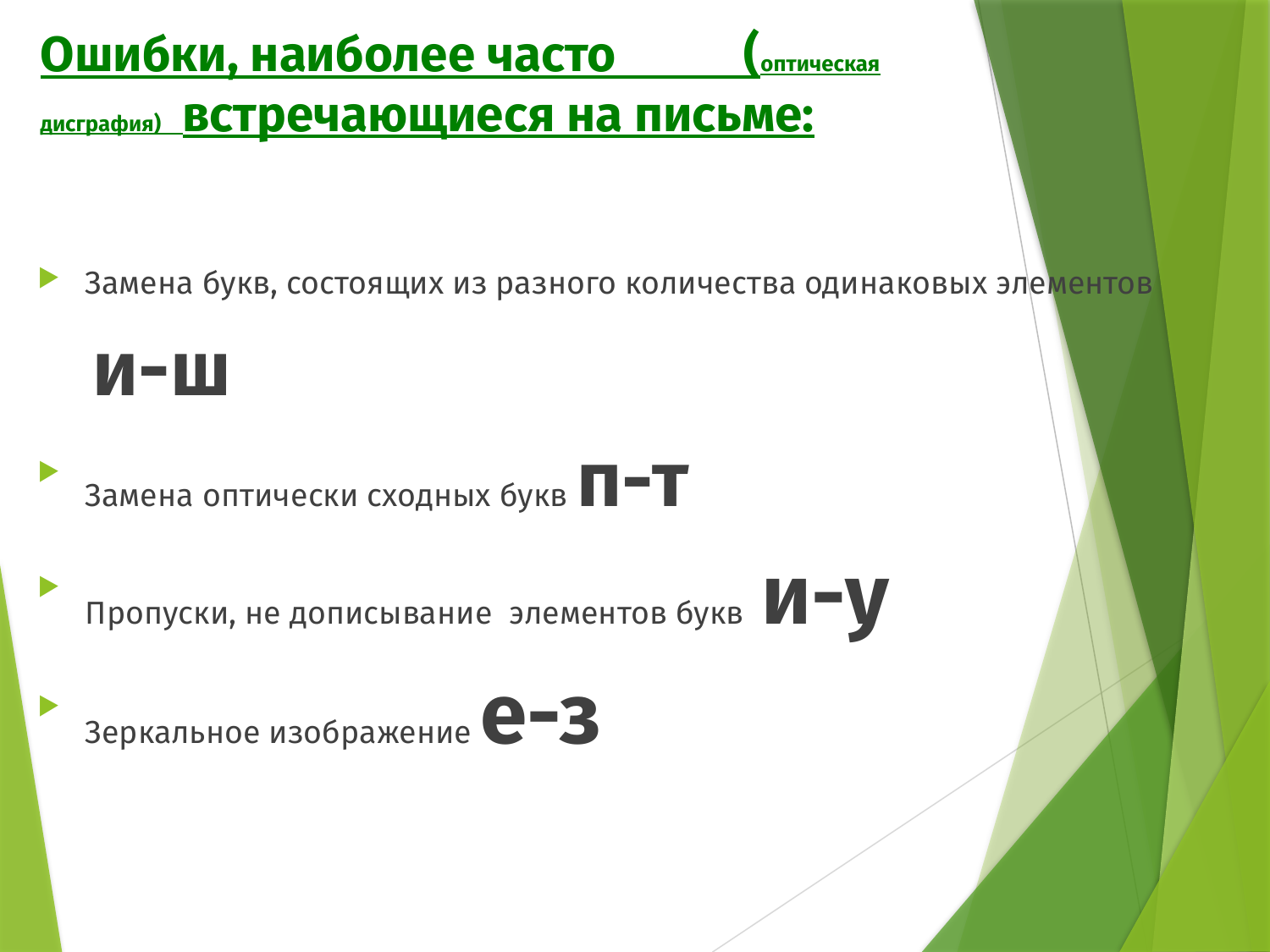

# Ошибки, наиболее часто           (оптическая дисграфия)    встречающиеся на письме:
Замена букв, состоящих из разного количества одинаковых элементов
   и-ш
Замена оптически сходных букв п-т
Пропуски, не дописывание  элементов букв  и-у
Зеркальное изображение е-з